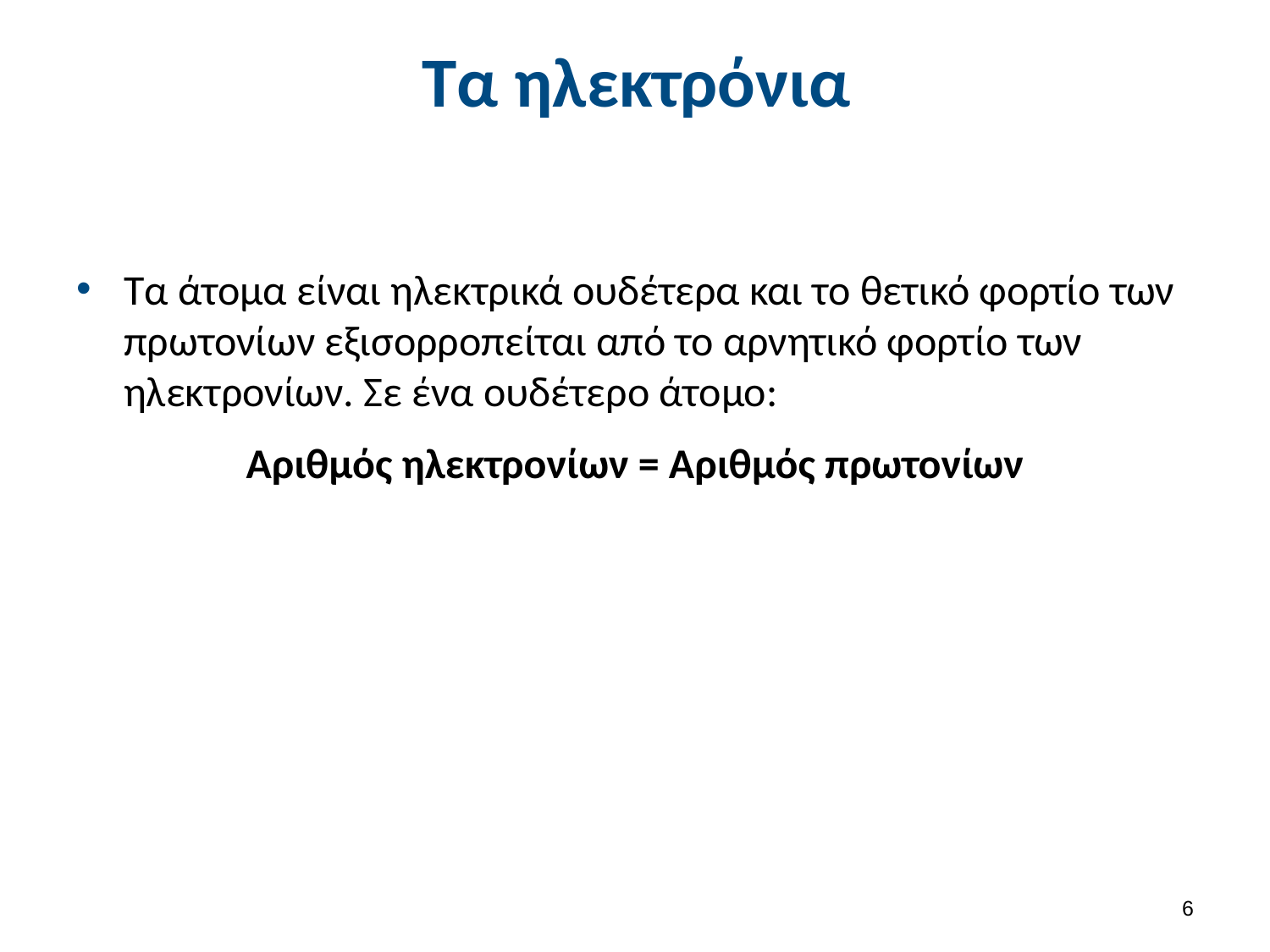

# Τα ηλεκτρόνια
Τα άτομα είναι ηλεκτρικά ουδέτερα και το θετικό φορτίο των πρωτονίων εξισορροπείται από το αρνητικό φορτίο των ηλεκτρονίων. Σε ένα ουδέτερο άτομο:
Αριθμός ηλεκτρονίων = Αριθμός πρωτονίων

6